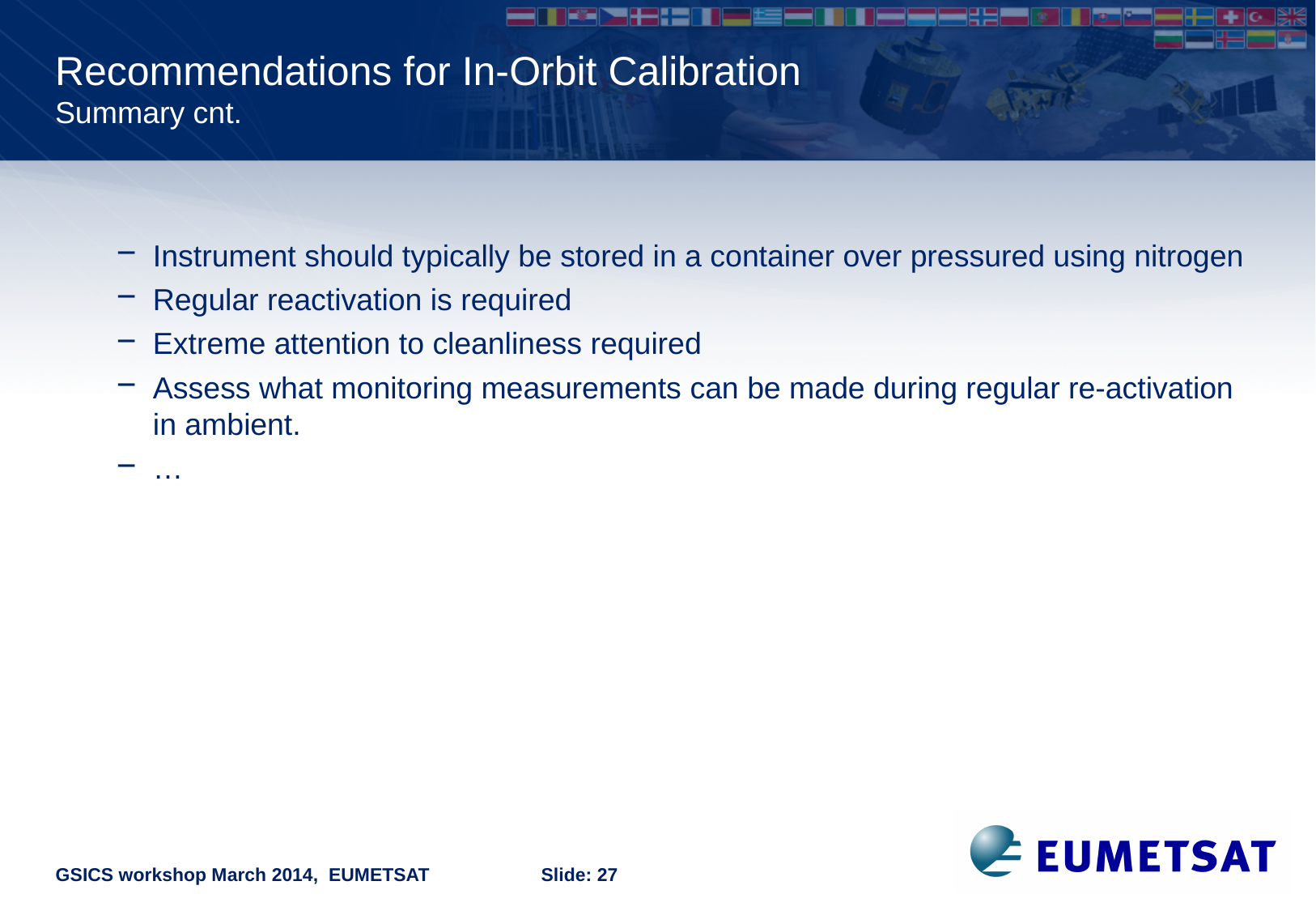

Recommendations for In-Orbit Calibration
Summary cnt.

Instrument should typically be stored in a container over pressured using nitrogen
Regular reactivation is required
Extreme attention to cleanliness required
Assess what monitoring measurements can be made during regular re-activation in ambient.
…